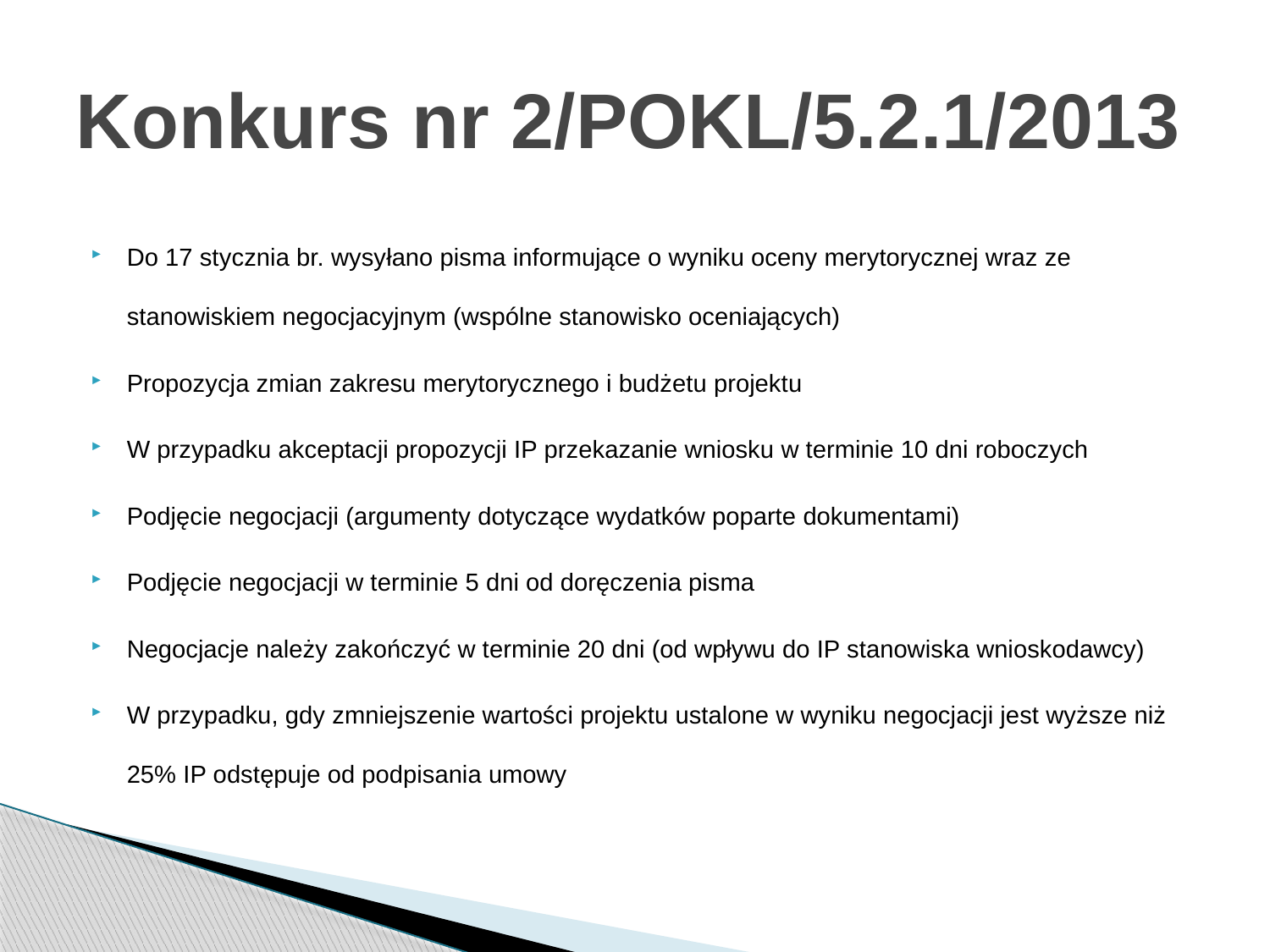

# Konkurs nr 2/POKL/5.2.1/2013
Do 17 stycznia br. wysyłano pisma informujące o wyniku oceny merytorycznej wraz ze stanowiskiem negocjacyjnym (wspólne stanowisko oceniających)
Propozycja zmian zakresu merytorycznego i budżetu projektu
W przypadku akceptacji propozycji IP przekazanie wniosku w terminie 10 dni roboczych
Podjęcie negocjacji (argumenty dotyczące wydatków poparte dokumentami)
Podjęcie negocjacji w terminie 5 dni od doręczenia pisma
Negocjacje należy zakończyć w terminie 20 dni (od wpływu do IP stanowiska wnioskodawcy)
W przypadku, gdy zmniejszenie wartości projektu ustalone w wyniku negocjacji jest wyższe niż 25% IP odstępuje od podpisania umowy